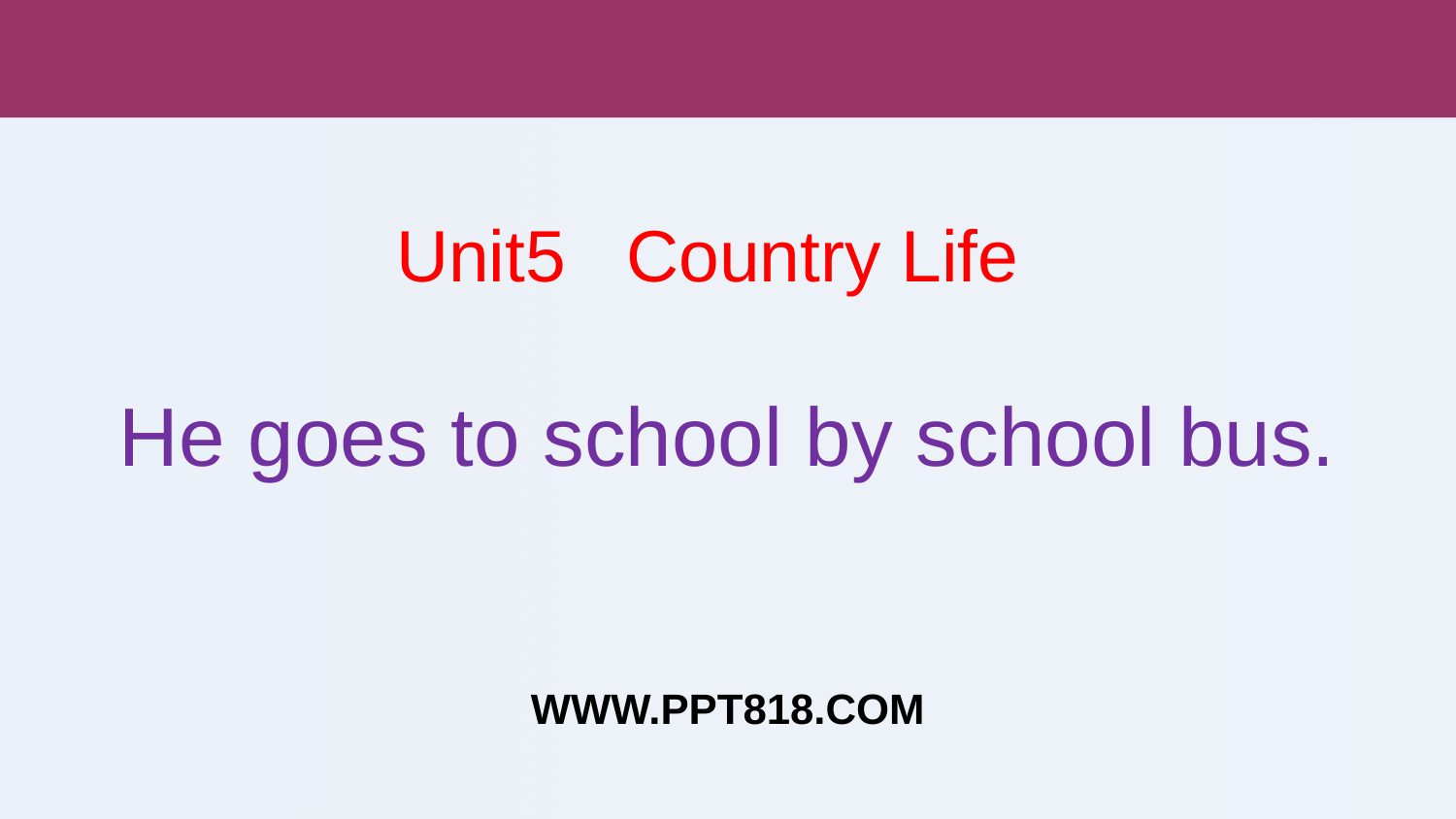

Unit5   Country Life

He goes to school by school bus.
WWW.PPT818.COM